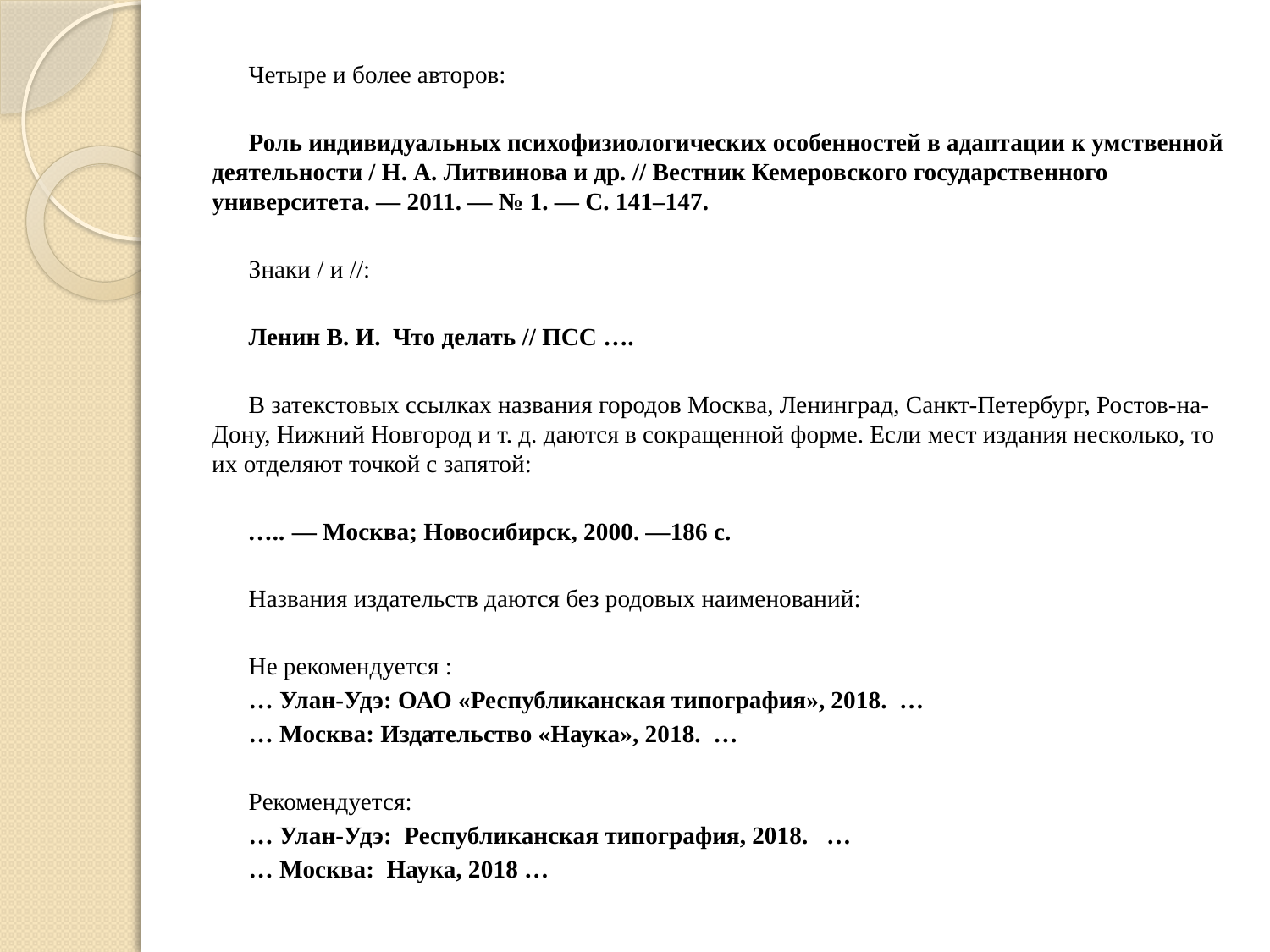

Четыре и более авторов:

Роль индивидуальных психофизиологических особенностей в адаптации к умственной деятельности / Н. А. Литвинова и др. // Вестник Кемеровского государственного университета. — 2011. — № 1. — С. 141–147.

Знаки / и //:

Ленин В. И.  Что делать // ПСС ….

В затекстовых ссылках названия городов Москва, Ленинград, Санкт-Петербург, Ростов-на-Дону, Нижний Новгород и т. д. даются в сокращенной форме. Если мест издания несколько, то их отделяют точкой с запятой:

….. — Москва; Новосибирск, 2000. —186 с.

Названия издательств даются без родовых наименований:

Не рекомендуется :
… Улан-Удэ: ОАО «Республиканская типография», 2018.  …
… Москва: Издательство «Наука», 2018.  …

Рекомендуется:
… Улан-Удэ:  Республиканская типография, 2018.   …
… Москва:  Наука, 2018 …